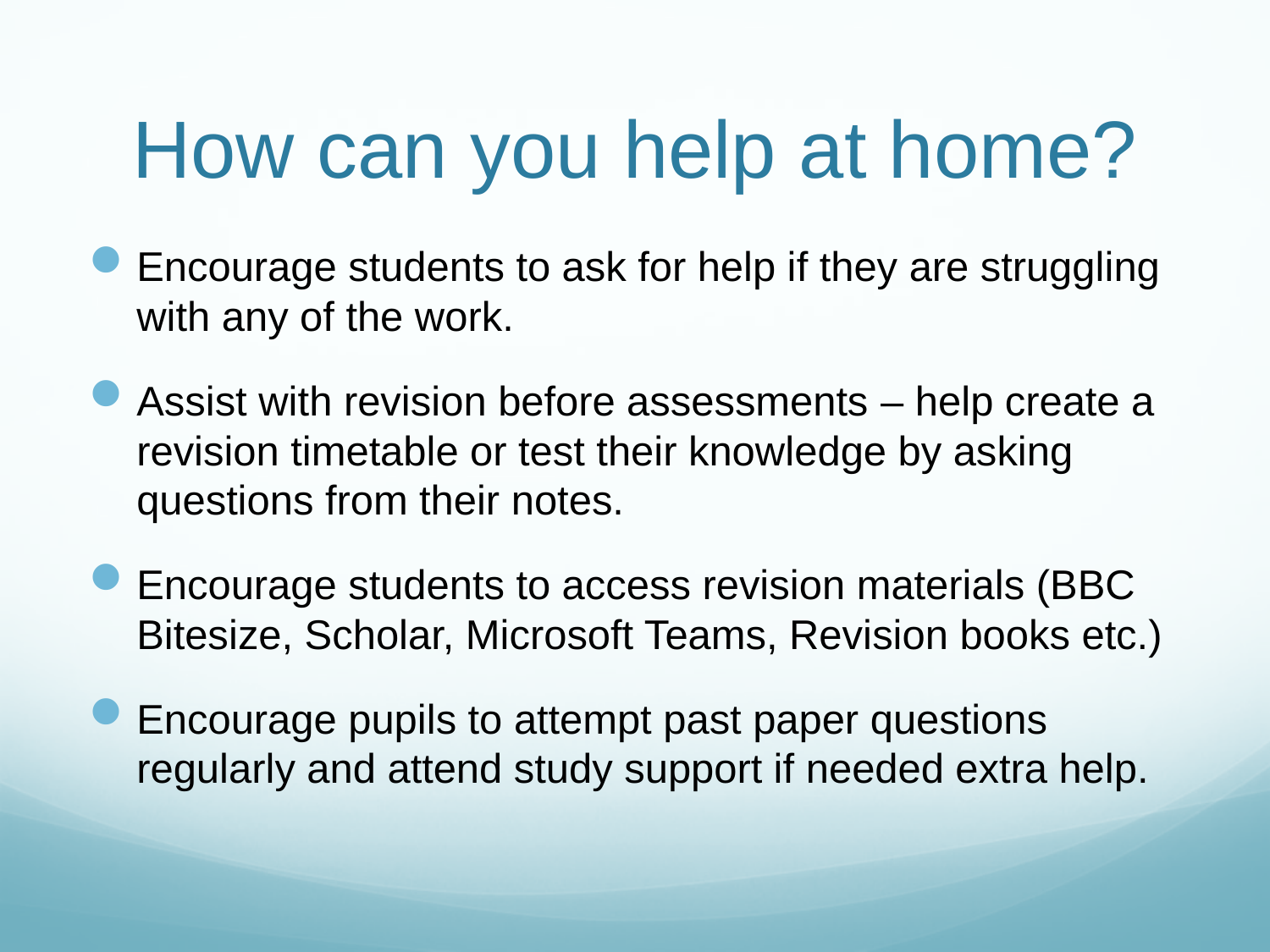

# How can you help at home?
Encourage students to ask for help if they are struggling with any of the work.
Assist with revision before assessments – help create a revision timetable or test their knowledge by asking questions from their notes.
Encourage students to access revision materials (BBC Bitesize, Scholar, Microsoft Teams, Revision books etc.)
Encourage pupils to attempt past paper questions regularly and attend study support if needed extra help.